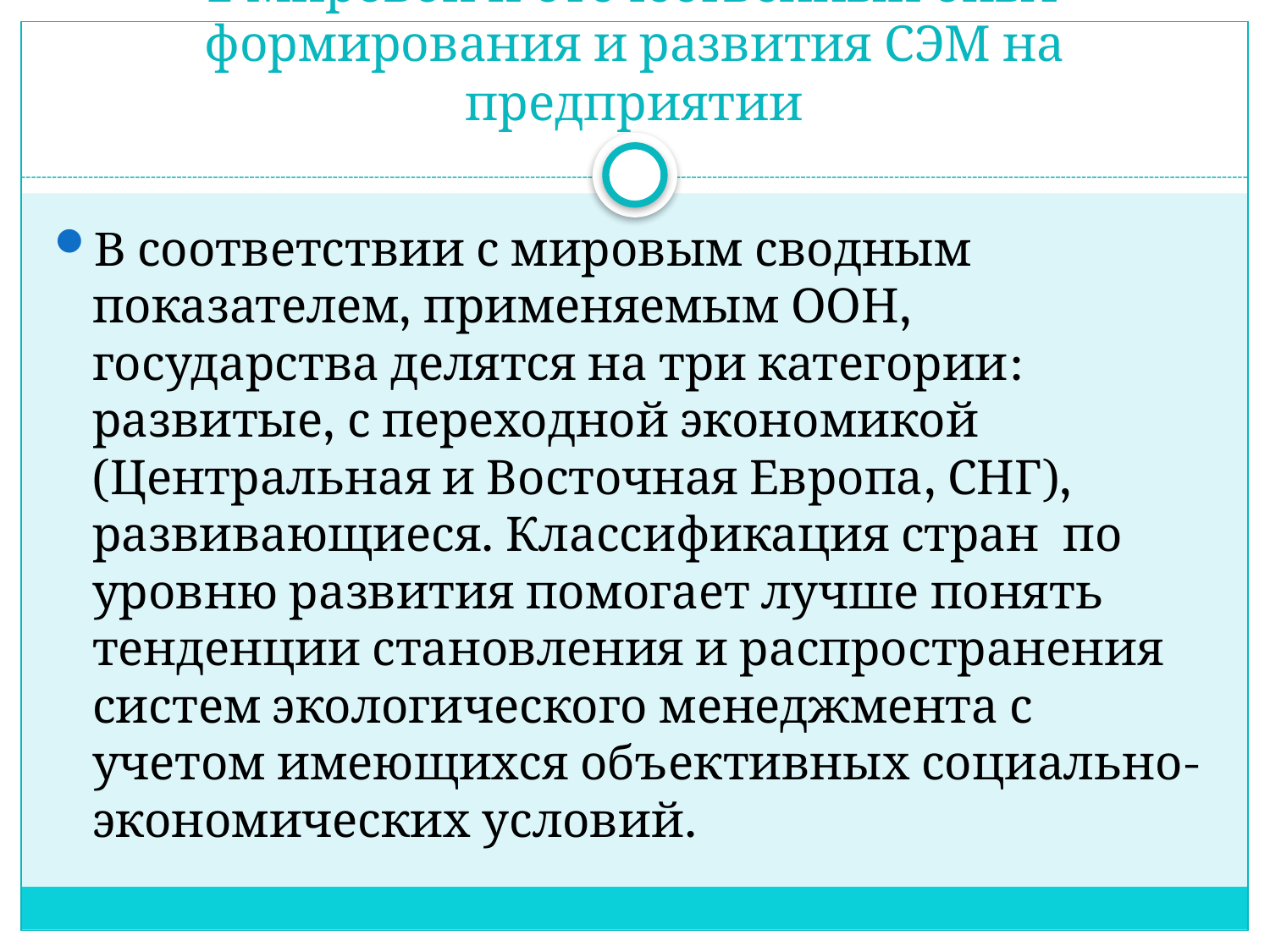

# 2 Мировой и отечественный опыт формирования и развития СЭМ на предприятии
B соответствии с мировым сводным показателем, применяемым ООН, государства делятся на три категории: развитые, с переходной экономикой (Центральная и Восточная Европа, СНГ), развивающиеся. Классификация стран  по уровню развития помогает лучше понять тенденции становления и распро­странения систем экологического менеджмента с учетом имеющихся объек­тивных социально-экономических условий.